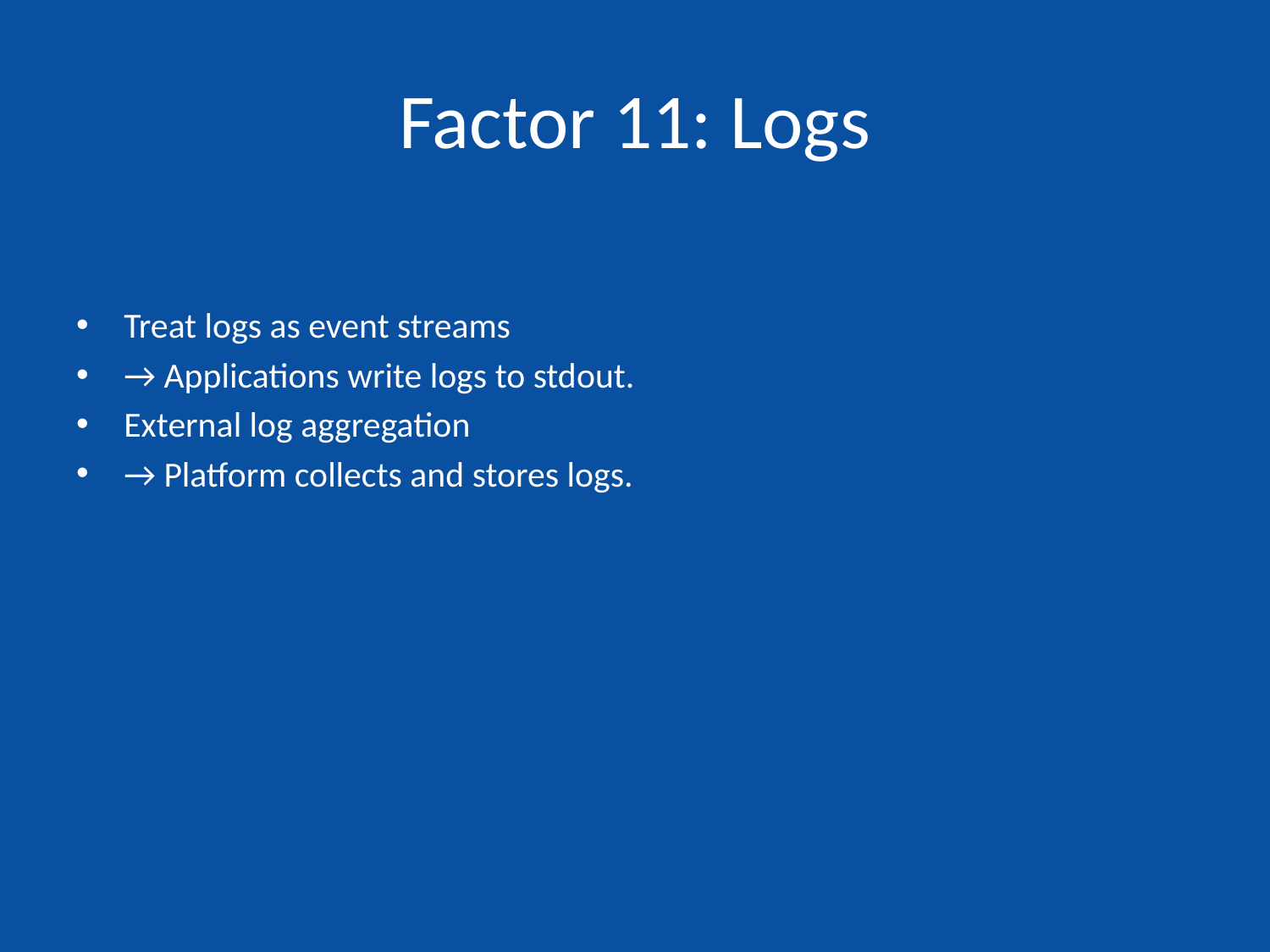

# Factor 11: Logs

Treat logs as event streams
→ Applications write logs to stdout.
External log aggregation
→ Platform collects and stores logs.